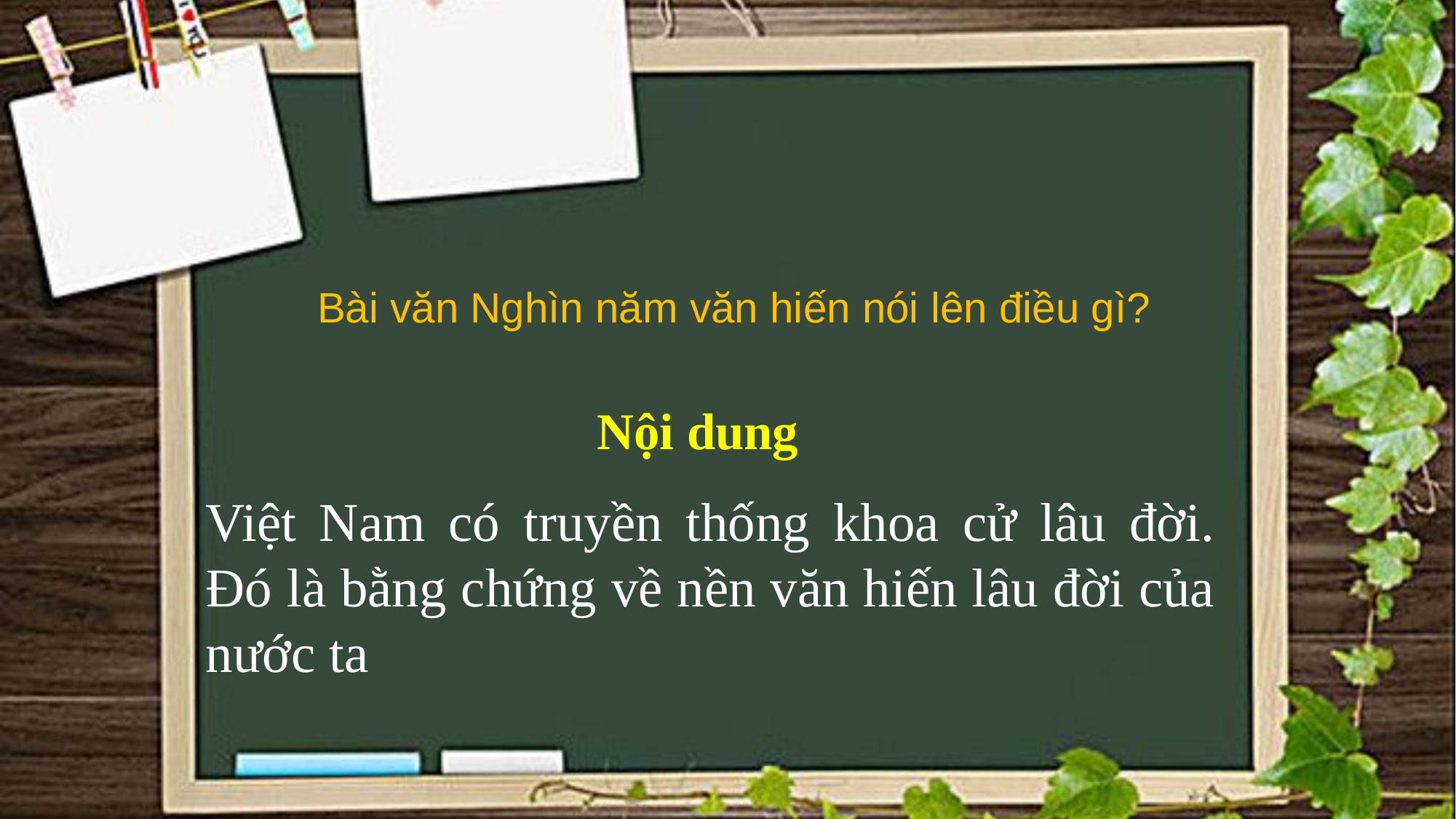

Bài văn Nghìn năm văn hiến nói lên điều gì?
Nội dung
Việt Nam có truyền thống khoa cử lâu đời. Đó là bằng chứng về nền văn hiến lâu đời của nước ta